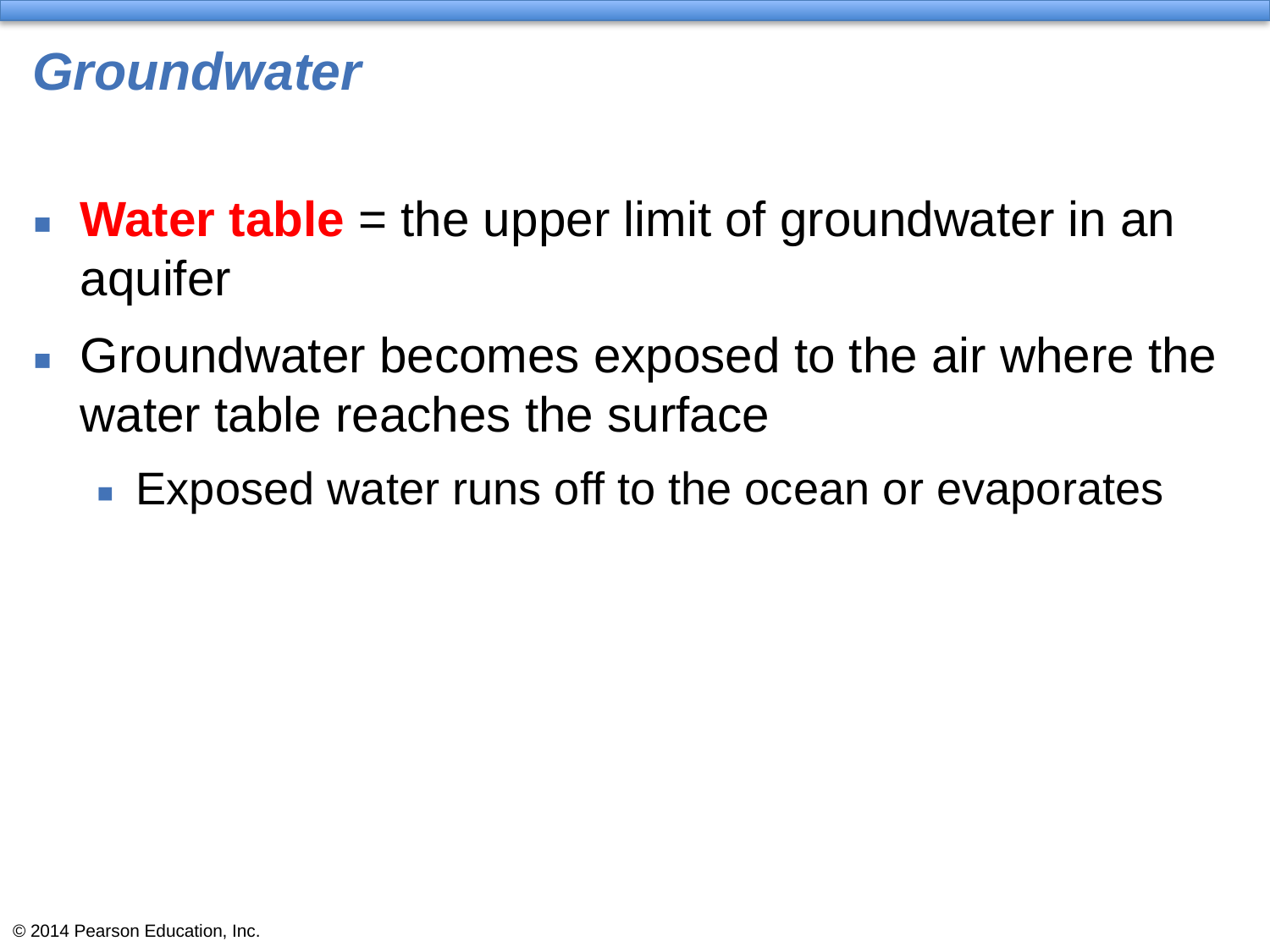

# Groundwater
Water table = the upper limit of groundwater in an aquifer
Groundwater becomes exposed to the air where the water table reaches the surface
Exposed water runs off to the ocean or evaporates